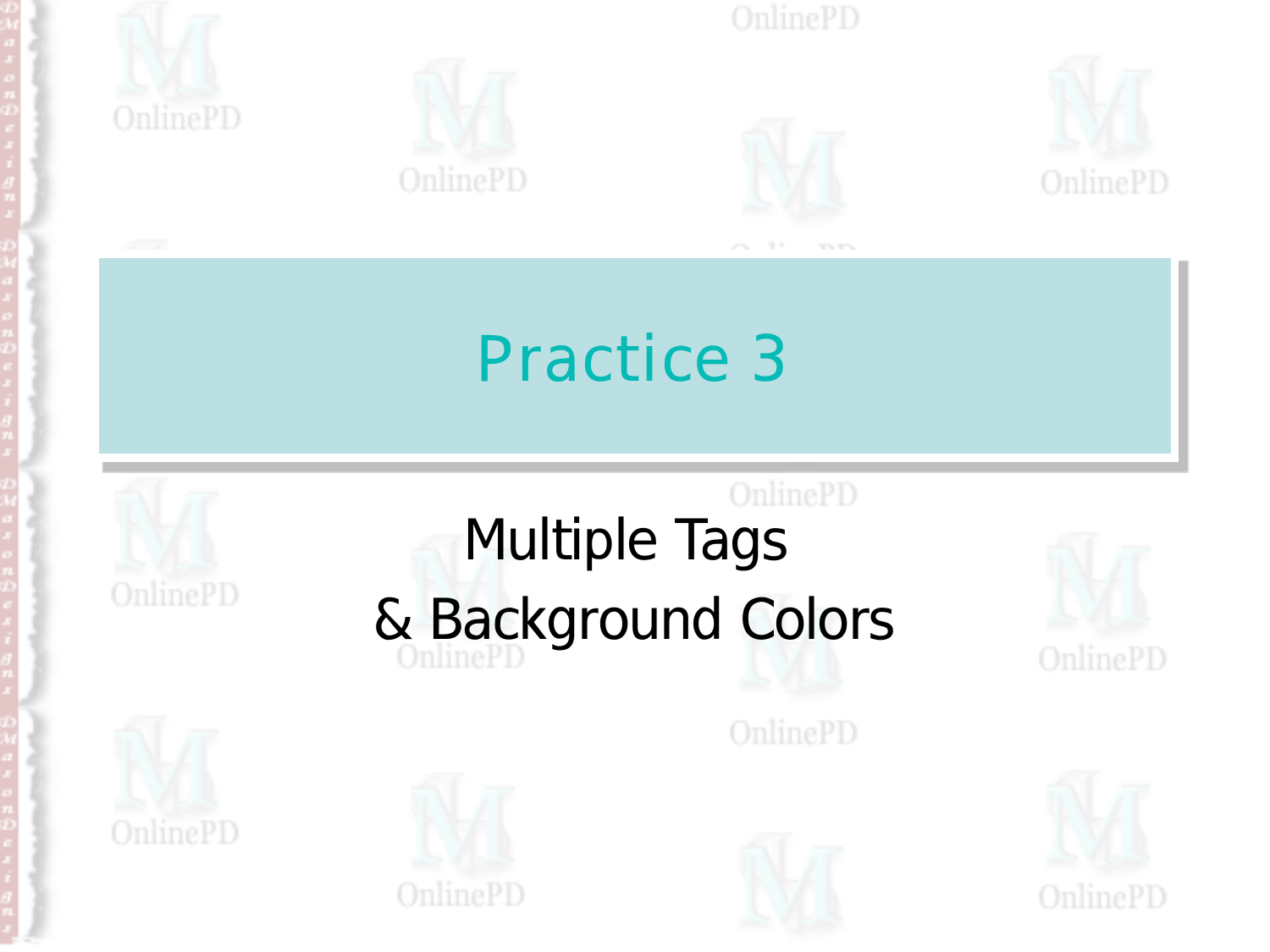

# Practice 3
Multiple Tags
& Background Colors